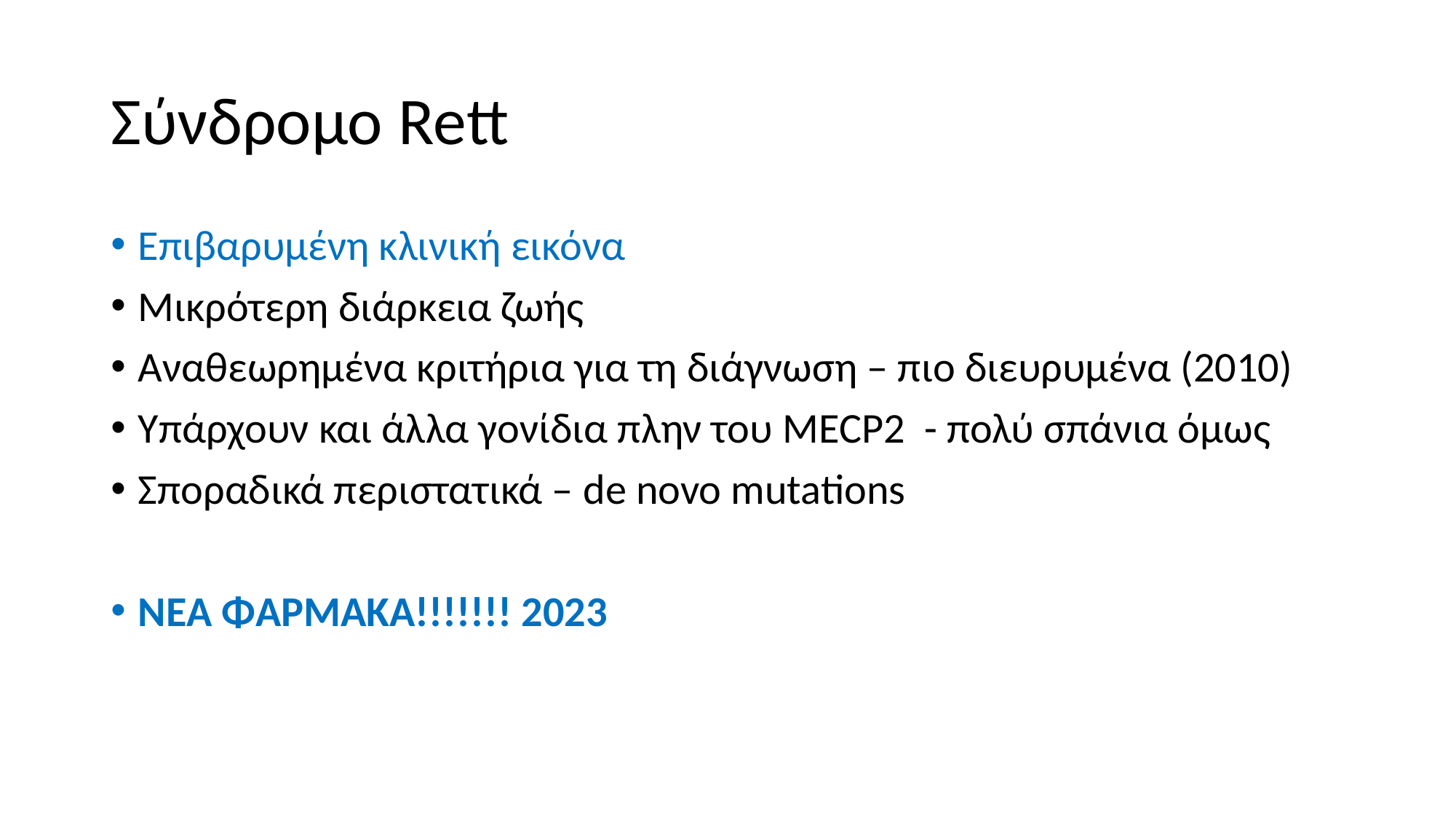

# Σύνδρομο Rett
Επιβαρυμένη κλινική εικόνα
Μικρότερη διάρκεια ζωής
Αναθεωρημένα κριτήρια για τη διάγνωση – πιο διευρυμένα (2010)
Υπάρχουν και άλλα γονίδια πλην του MECP2  - πολύ σπάνια όμως
Σποραδικά περιστατικά – de novo mutations

ΝΕΑ ΦΑΡΜΑΚΑ!!!!!!! 2023